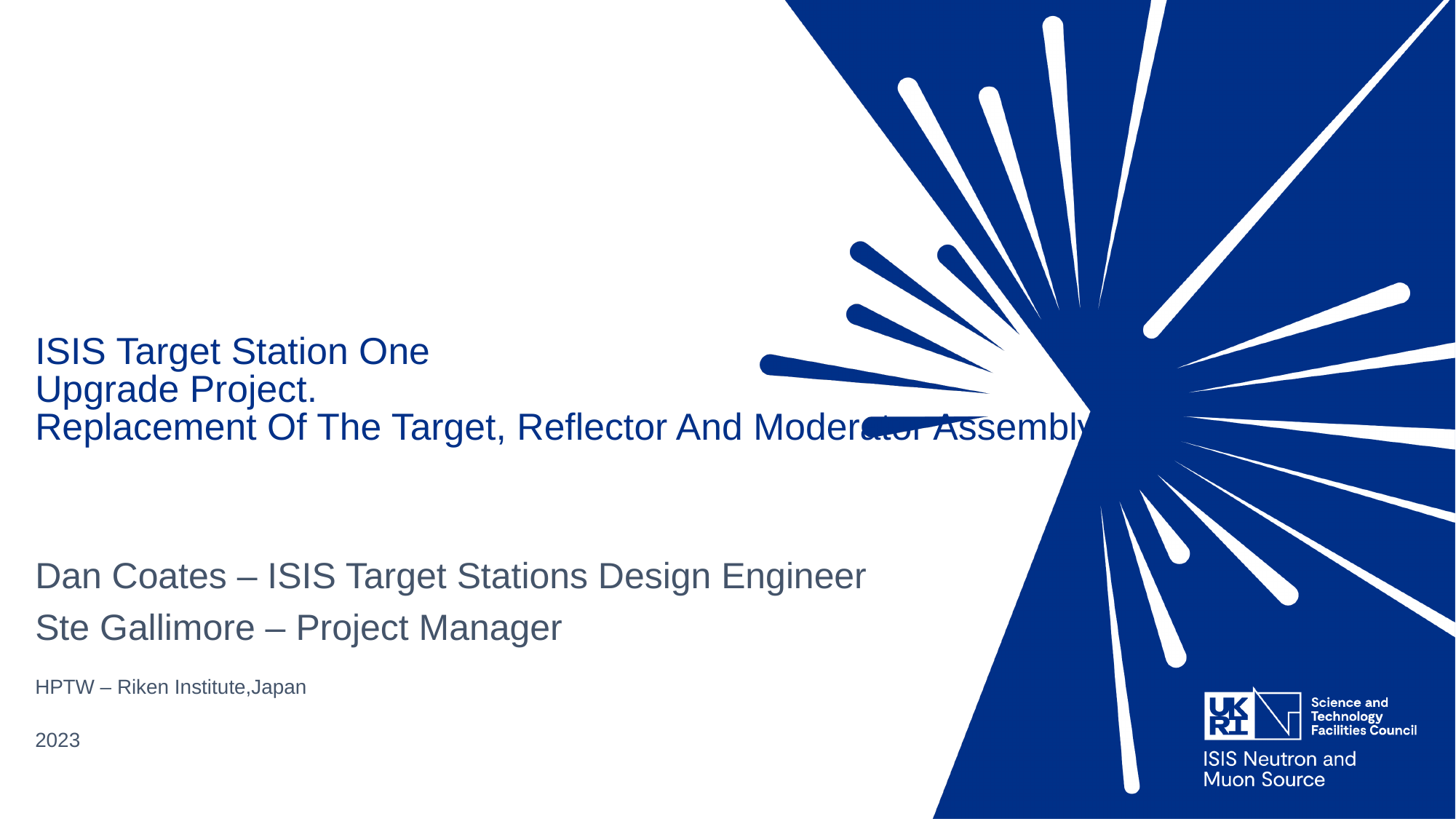

# ISIS Target Station One Upgrade Project. Replacement Of The Target, Reflector And Moderator Assembly
Dan Coates – ISIS Target Stations Design Engineer
Ste Gallimore – Project Manager
HPTW – Riken Institute,Japan
2023